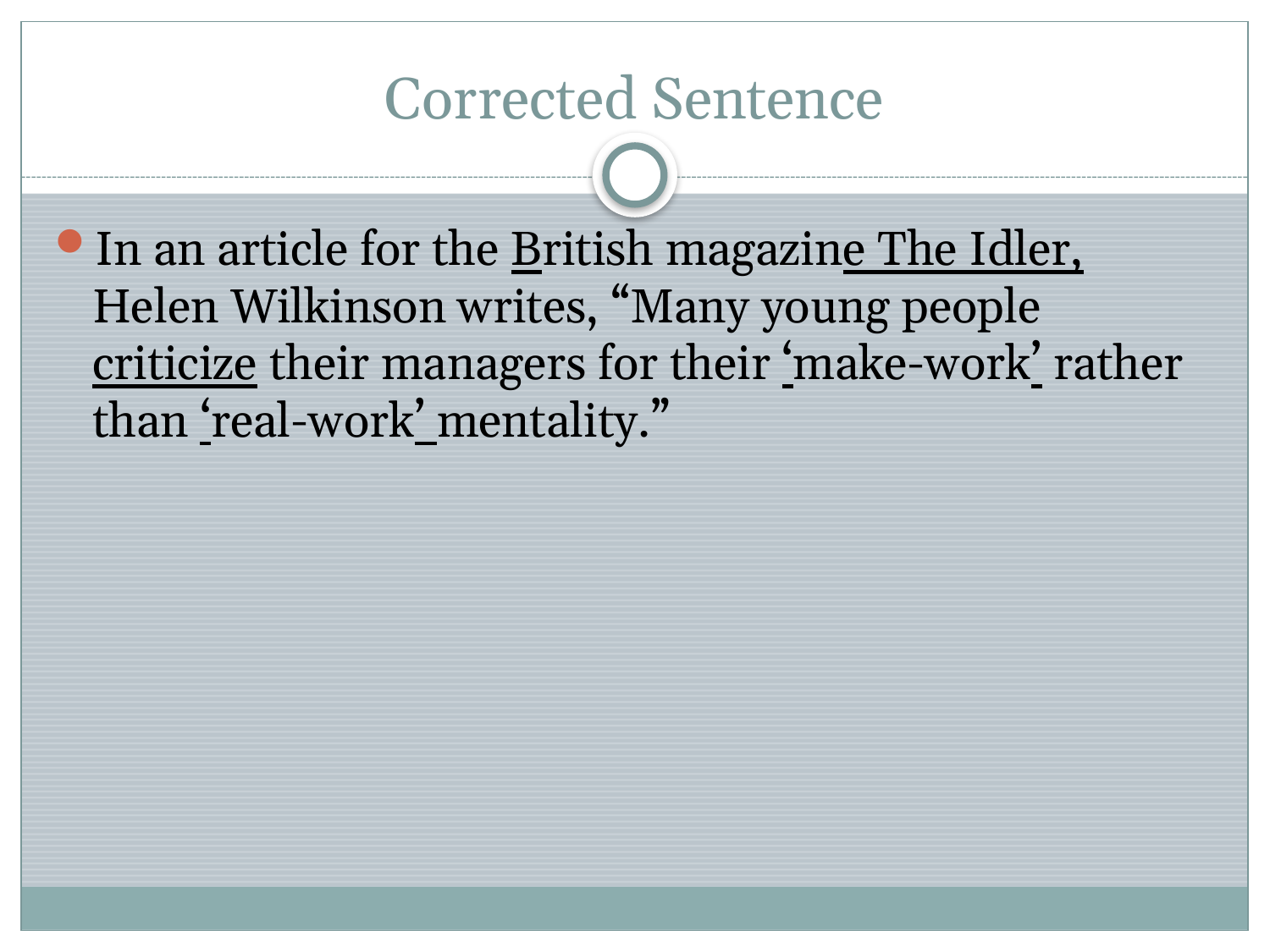

Corrected Sentence
In an article for the British magazine The Idler, Helen Wilkinson writes, “Many young people criticize their managers for their ‘make-work’ rather than ‘real-work’ mentality.”